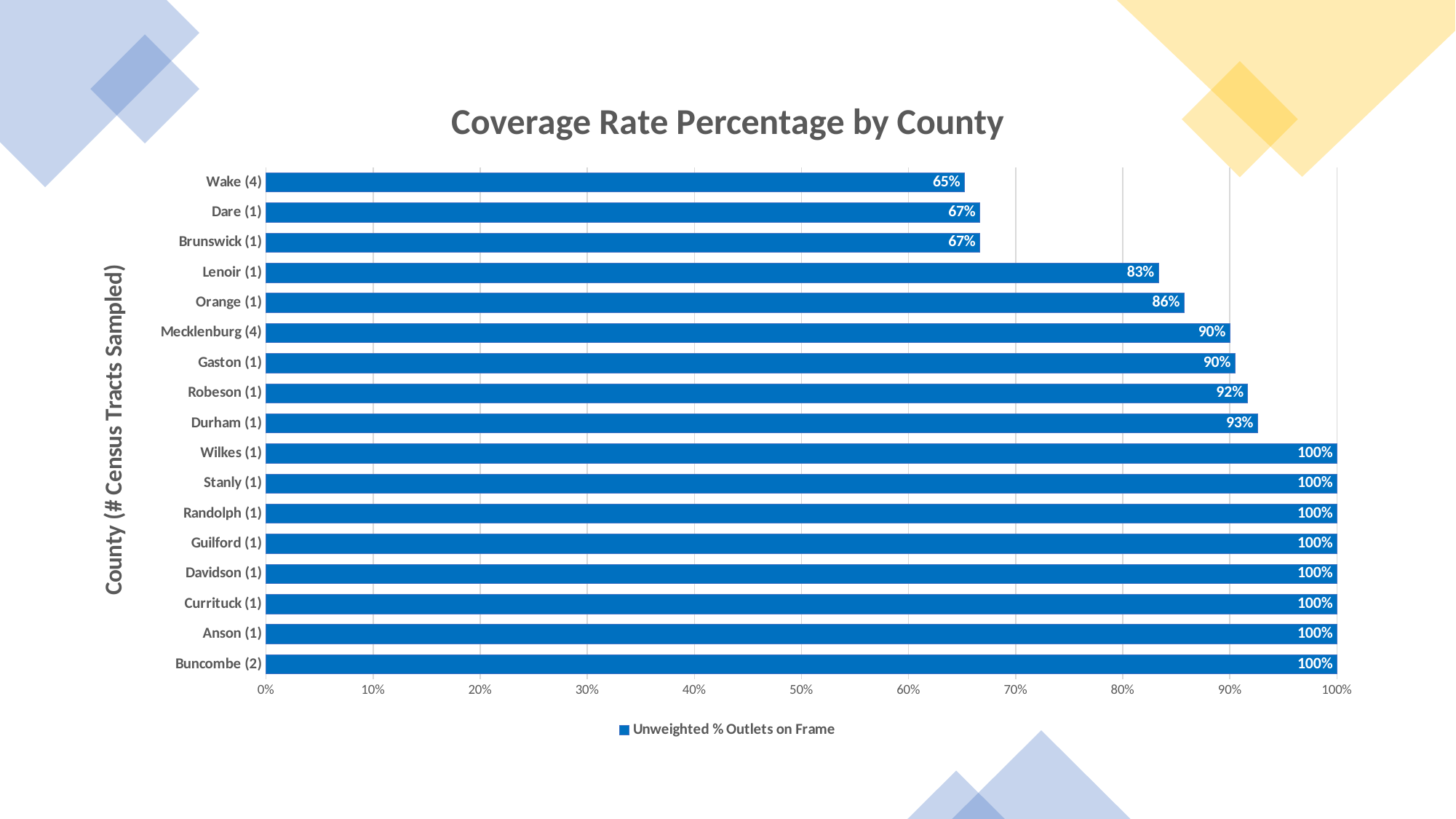

### Chart: Coverage Rate Percentage by County

| Category | Unweighted % Outlets on Frame |
|---|---|
| Buncombe (2) | 1.0 |
| Anson (1) | 1.0 |
| Currituck (1) | 1.0 |
| Davidson (1) | 1.0 |
| Guilford (1) | 1.0 |
| Randolph (1) | 1.0 |
| Stanly (1) | 1.0 |
| Wilkes (1) | 1.0 |
| Durham (1) | 0.9259259259259259 |
| Robeson (1) | 0.9166666666666666 |
| Gaston (1) | 0.9047619047619048 |
| Mecklenburg (4) | 0.9 |
| Orange (1) | 0.8571428571428571 |
| Lenoir (1) | 0.8333333333333334 |
| Brunswick (1) | 0.6666666666666666 |
| Dare (1) | 0.6666666666666666 |
| Wake (4) | 0.6521739130434783 |